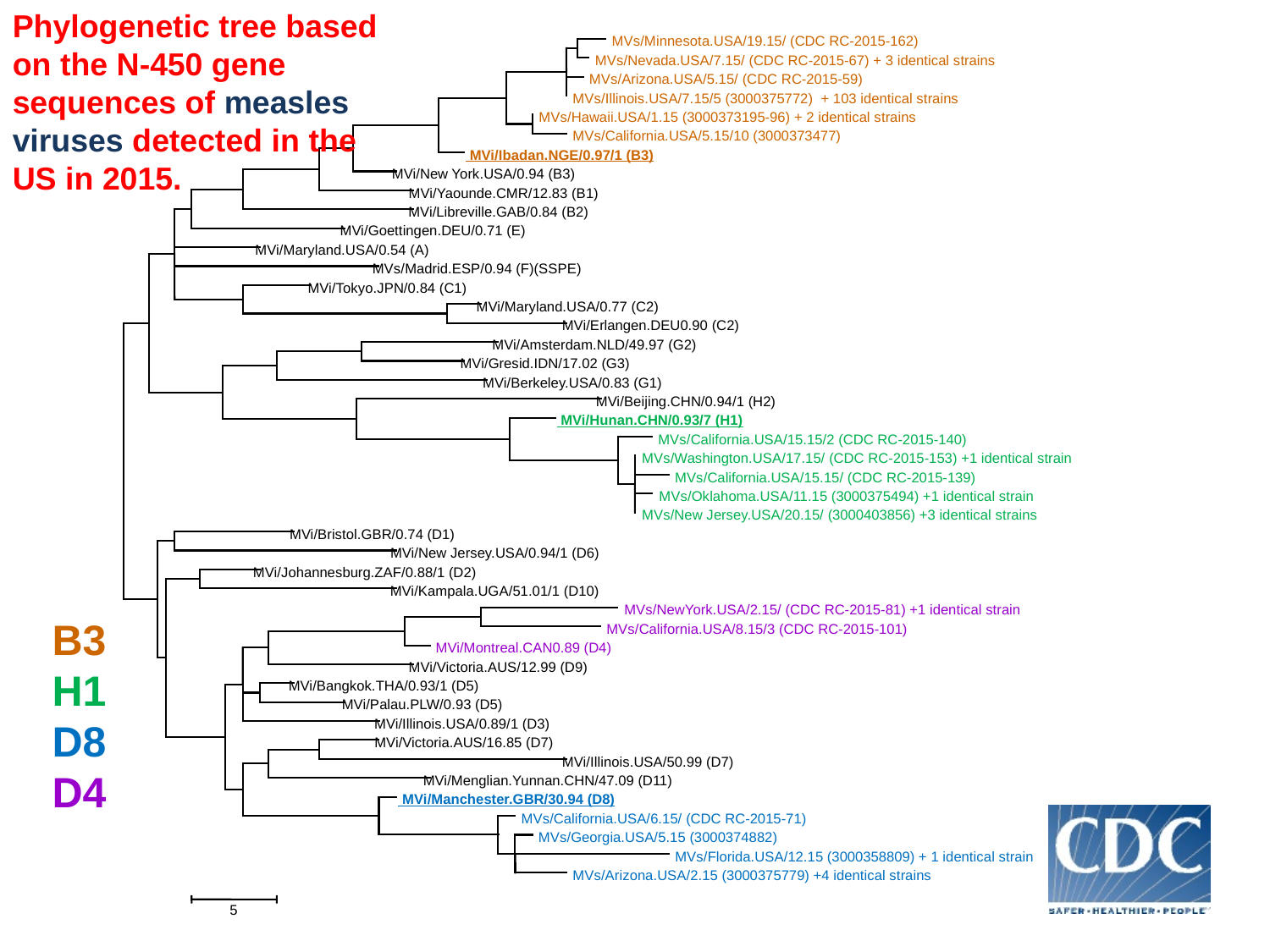

Phylogenetic tree based on the N-450 gene sequences of measles viruses detected in the US in 2015.

 MVs/Minnesota.USA/19.15/ (CDC RC-2015-162)

 MVs/Nevada.USA/7.15/ (CDC RC-2015-67) + 3 identical strains

 MVs/Arizona.USA/5.15/ (CDC RC-2015-59)

 MVs/Illinois.USA/7.15/5 (3000375772)  + 103 identical strains

 MVs/Hawaii.USA/1.15 (3000373195-96) + 2 identical strains

 MVs/California.USA/5.15/10 (3000373477)
 MVi/Ibadan.NGE/0.97/1 (B3)

 MVi/New York.USA/0.94 (B3)

 MVi/Yaounde.CMR/12.83 (B1)

 MVi/Libreville.GAB/0.84 (B2)

 MVi/Goettingen.DEU/0.71 (E)
 MVi/Maryland.USA/0.54 (A)

 MVs/Madrid.ESP/0.94 (F)(SSPE)

 MVi/Tokyo.JPN/0.84 (C1)

 MVi/Maryland.USA/0.77 (C2)

 MVi/Erlangen.DEU0.90 (C2)

 MVi/Amsterdam.NLD/49.97 (G2)

 MVi/Gresid.IDN/17.02 (G3)

 MVi/Berkeley.USA/0.83 (G1)
 MVi/Beijing.CHN/0.94/1 (H2)

 MVi/Hunan.CHN/0.93/7 (H1)

 MVs/California.USA/15.15/2 (CDC RC-2015-140)

 MVs/Washington.USA/17.15/ (CDC RC-2015-153) +1 identical strain

 MVs/California.USA/15.15/ (CDC RC-2015-139)

 MVs/Oklahoma.USA/11.15 (3000375494) +1 identical strain

 MVs/New Jersey.USA/20.15/ (3000403856) +3 identical strains
 MVi/Bristol.GBR/0.74 (D1)

 MVi/New Jersey.USA/0.94/1 (D6)
 MVi/Johannesburg.ZAF/0.88/1 (D2)

 MVi/Kampala.UGA/51.01/1 (D10)

 MVs/NewYork.USA/2.15/ (CDC RC-2015-81) +1 identical strain

 MVs/California.USA/8.15/3 (CDC RC-2015-101)

 MVi/Montreal.CAN0.89 (D4)

 MVi/Victoria.AUS/12.99 (D9)

 MVi/Bangkok.THA/0.93/1 (D5)

 MVi/Palau.PLW/0.93 (D5)
 MVi/Illinois.USA/0.89/1 (D3)
 MVi/Victoria.AUS/16.85 (D7)

 MVi/Illinois.USA/50.99 (D7)

 MVi/Menglian.Yunnan.CHN/47.09 (D11)

 MVi/Manchester.GBR/30.94 (D8)

 MVs/California.USA/6.15/ (CDC RC-2015-71)

 MVs/Georgia.USA/5.15 (3000374882)

 MVs/Florida.USA/12.15 (3000358809) + 1 identical strain

 MVs/Arizona.USA/2.15 (3000375779) +4 identical strains

5
B3
H1
D8
D4